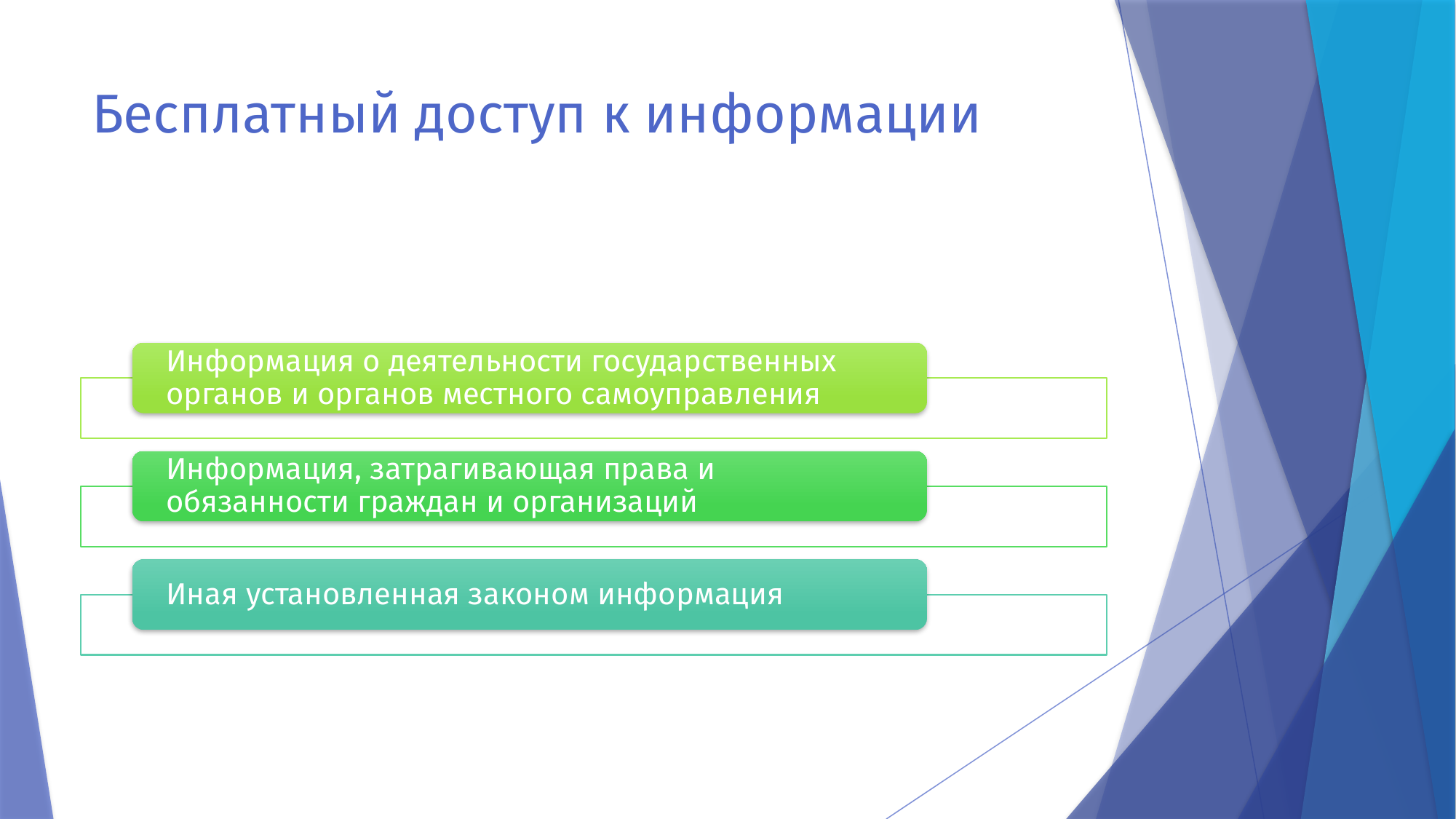

# Бесплатный доступ к информации
Информация о деятельности государственных органов и органов местного самоуправления
Информация, затрагивающая права и обязанности граждан и организаций
Иная установленная законом информация